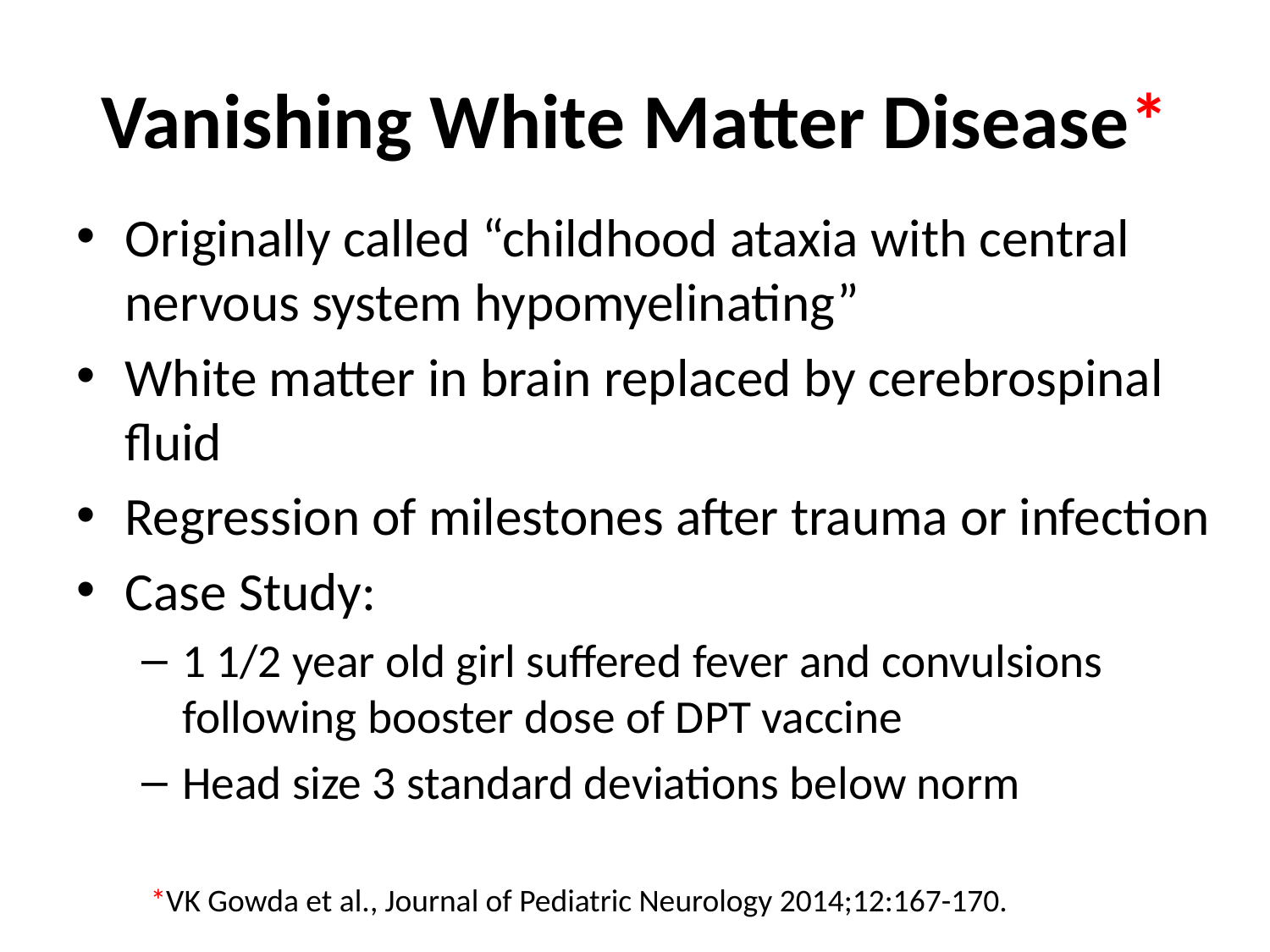

# Vanishing White Matter Disease*
Originally called “childhood ataxia with central nervous system hypomyelinating”
White matter in brain replaced by cerebrospinal fluid
Regression of milestones after trauma or infection
Case Study:
1 1/2 year old girl suffered fever and convulsions following booster dose of DPT vaccine
Head size 3 standard deviations below norm
*VK Gowda et al., Journal of Pediatric Neurology 2014;12:167-170.